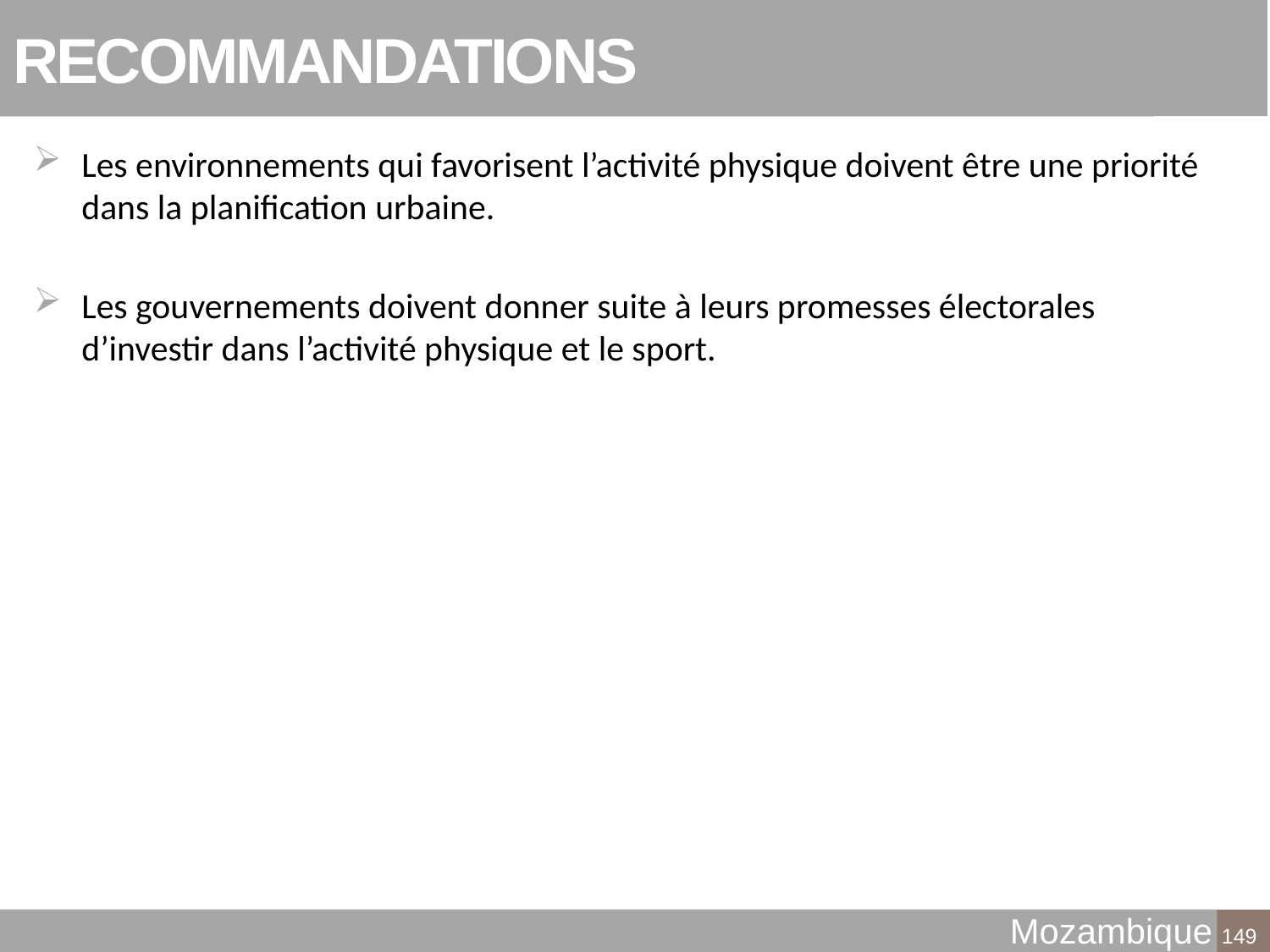

# RECOMMANDATIONS

Les environnements qui favorisent l’activité physique doivent être une priorité dans la planification urbaine.

Les gouvernements doivent donner suite à leurs promesses électorales d’investir dans l’activité physique et le sport.
Mozambique